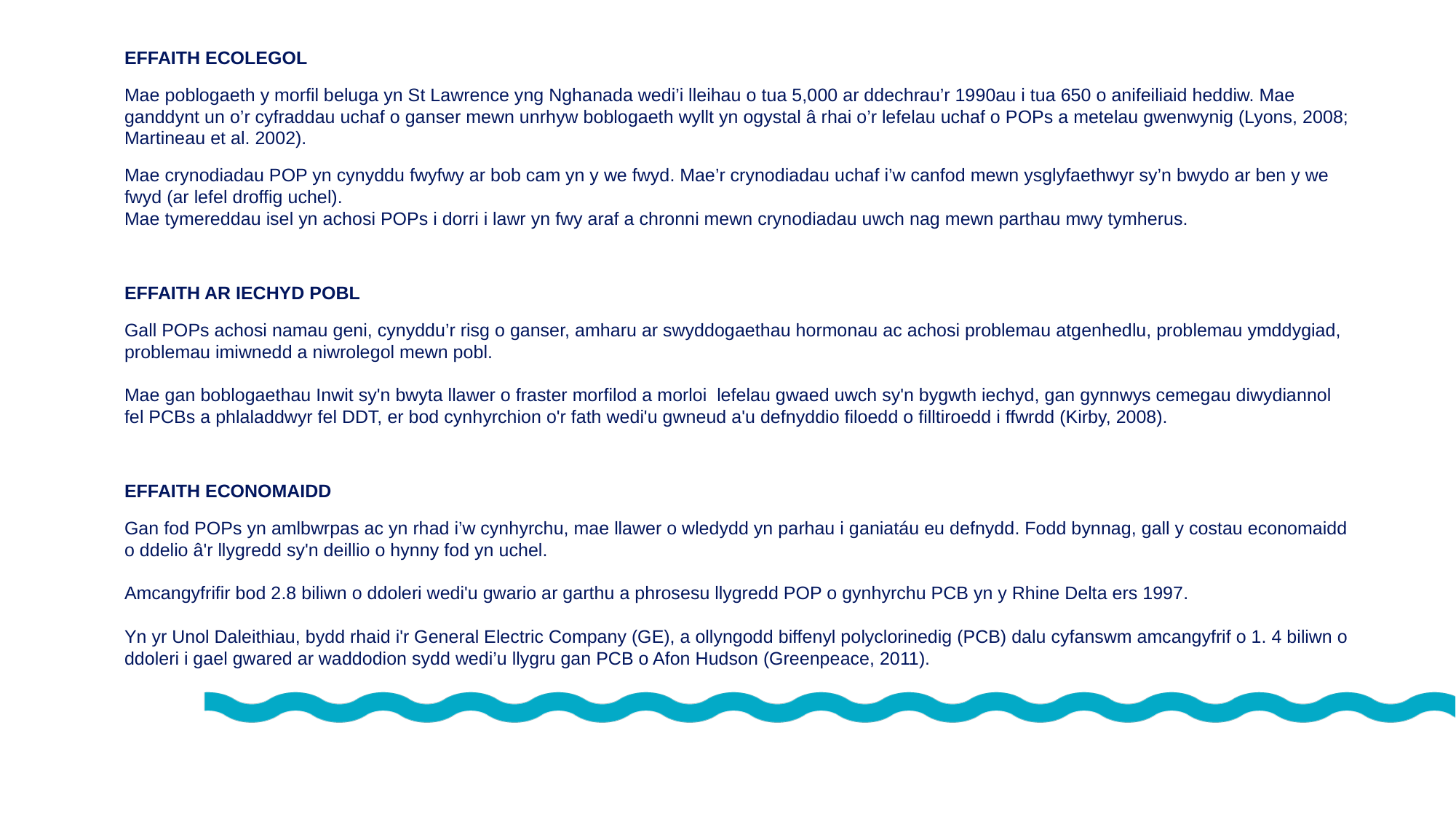

Effaith ecolegol
Mae poblogaeth y morfil beluga yn St Lawrence yng Nghanada wedi’i lleihau o tua 5,000 ar ddechrau’r 1990au i tua 650 o anifeiliaid heddiw. Mae ganddynt un o’r cyfraddau uchaf o ganser mewn unrhyw boblogaeth wyllt yn ogystal â rhai o’r lefelau uchaf o POPs a metelau gwenwynig (Lyons, 2008; Martineau et al. 2002).
Mae crynodiadau POP yn cynyddu fwyfwy ar bob cam yn y we fwyd. Mae’r crynodiadau uchaf i’w canfod mewn ysglyfaethwyr sy’n bwydo ar ben y we fwyd (ar lefel droffig uchel).
Mae tymereddau isel yn achosi POPs i dorri i lawr yn fwy araf a chronni mewn crynodiadau uwch nag mewn parthau mwy tymherus.

Effaith ar iechyd pobl
Gall POPs achosi namau geni, cynyddu’r risg o ganser, amharu ar swyddogaethau hormonau ac achosi problemau atgenhedlu, problemau ymddygiad, problemau imiwnedd a niwrolegol mewn pobl.
Mae gan boblogaethau Inwit sy'n bwyta llawer o fraster morfilod a morloi  lefelau gwaed uwch sy'n bygwth iechyd, gan gynnwys cemegau diwydiannol fel PCBs a phlaladdwyr fel DDT, er bod cynhyrchion o'r fath wedi'u gwneud a'u defnyddio filoedd o filltiroedd i ffwrdd (Kirby, 2008).

Effaith economaidd
Gan fod POPs yn amlbwrpas ac yn rhad i’w cynhyrchu, mae llawer o wledydd yn parhau i ganiatáu eu defnydd. Fodd bynnag, gall y costau economaidd o ddelio â'r llygredd sy'n deillio o hynny fod yn uchel.
Amcangyfrifir bod 2.8 biliwn o ddoleri wedi'u gwario ar garthu a phrosesu llygredd POP o gynhyrchu PCB yn y Rhine Delta ers 1997.
Yn yr Unol Daleithiau, bydd rhaid i'r General Electric Company (GE), a ollyngodd biffenyl polyclorinedig (PCB) dalu cyfanswm amcangyfrif o 1. 4 biliwn o ddoleri i gael gwared ar waddodion sydd wedi’u llygru gan PCB o Afon Hudson (Greenpeace, 2011).